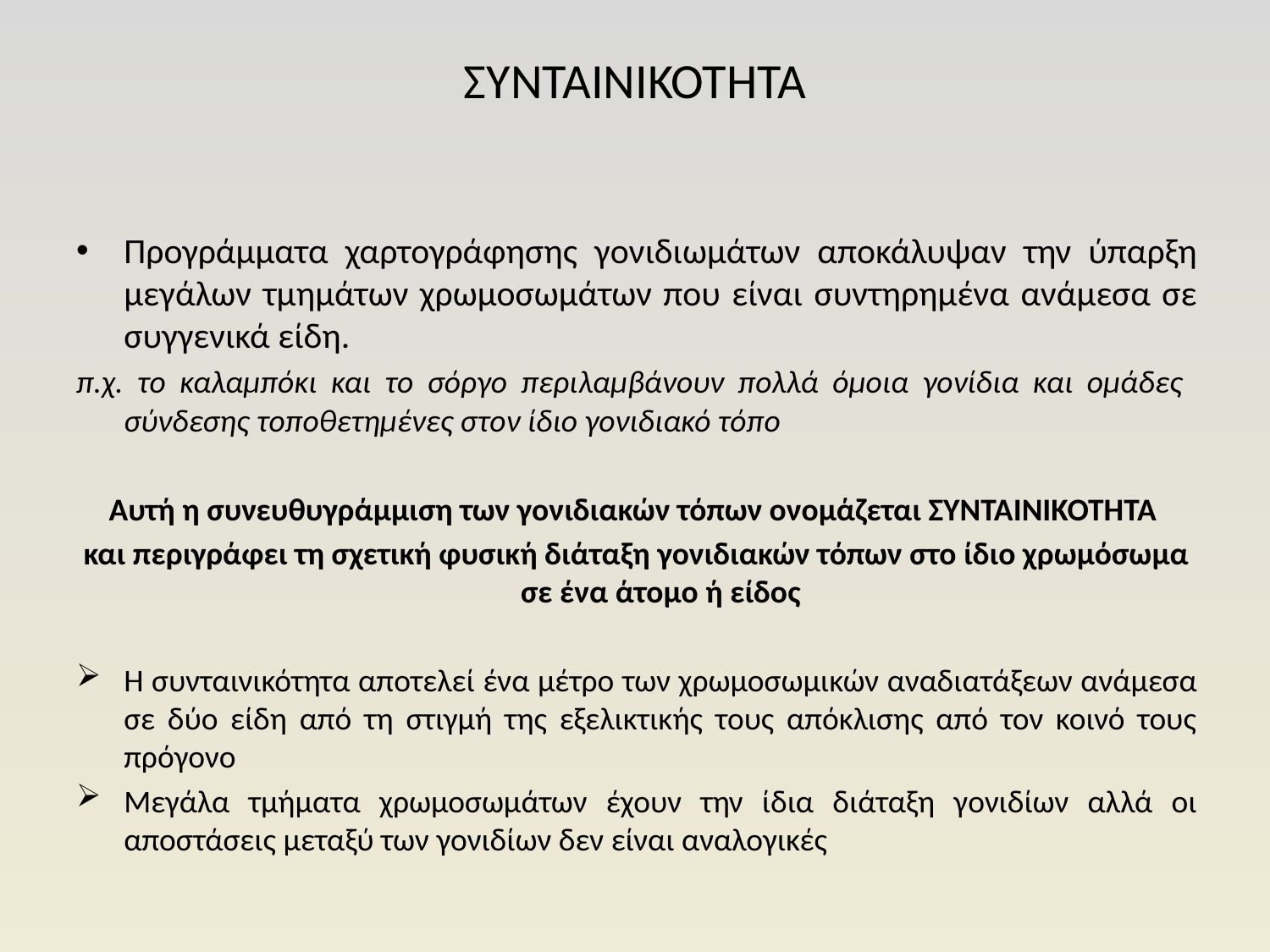

# ΣΥΝΤΑΙΝΙΚΟΤΗΤΑ
Προγράμματα χαρτογράφησης γονιδιωμάτων αποκάλυψαν την ύπαρξη μεγάλων τμημάτων χρωμοσωμάτων που είναι συντηρημένα ανάμεσα σε συγγενικά είδη.
π.χ. το καλαμπόκι και το σόργο περιλαμβάνουν πολλά όμοια γονίδια και ομάδες  σύνδεσης τοποθετημένες στον ίδιο γονιδιακό τόπο

Αυτή η συνευθυγράμμιση των γονιδιακών τόπων ονομάζεται ΣΥΝΤΑΙΝΙΚΟΤΗΤΑ
και περιγράφει τη σχετική φυσική διάταξη γονιδιακών τόπων στο ίδιο χρωμόσωμα σε ένα άτομο ή είδος

Η συνταινικότητα αποτελεί ένα μέτρο των χρωμοσωμικών αναδιατάξεων ανάμεσα σε δύο είδη από τη στιγμή της εξελικτικής τους απόκλισης από τον κοινό τους πρόγονο
Μεγάλα τμήματα χρωμοσωμάτων έχουν την ίδια διάταξη γονιδίων αλλά οι αποστάσεις μεταξύ των γονιδίων δεν είναι αναλογικές